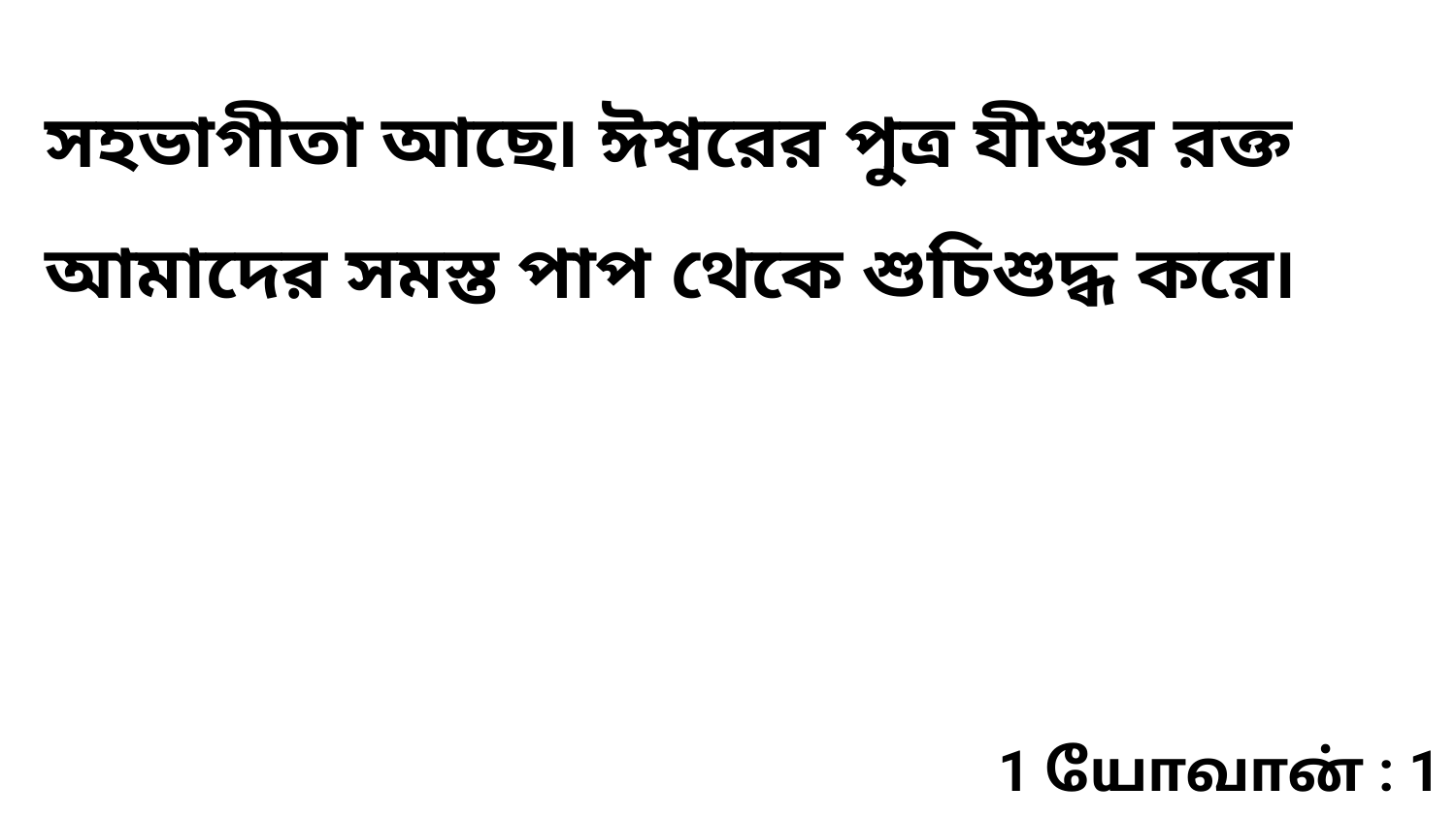

সহভাগীতা আছে৷ ঈশ্বরের পুত্র যীশুর রক্ত আমাদের সমস্ত পাপ থেকে শুচিশুদ্ধ করে৷
1 யோவான் : 1